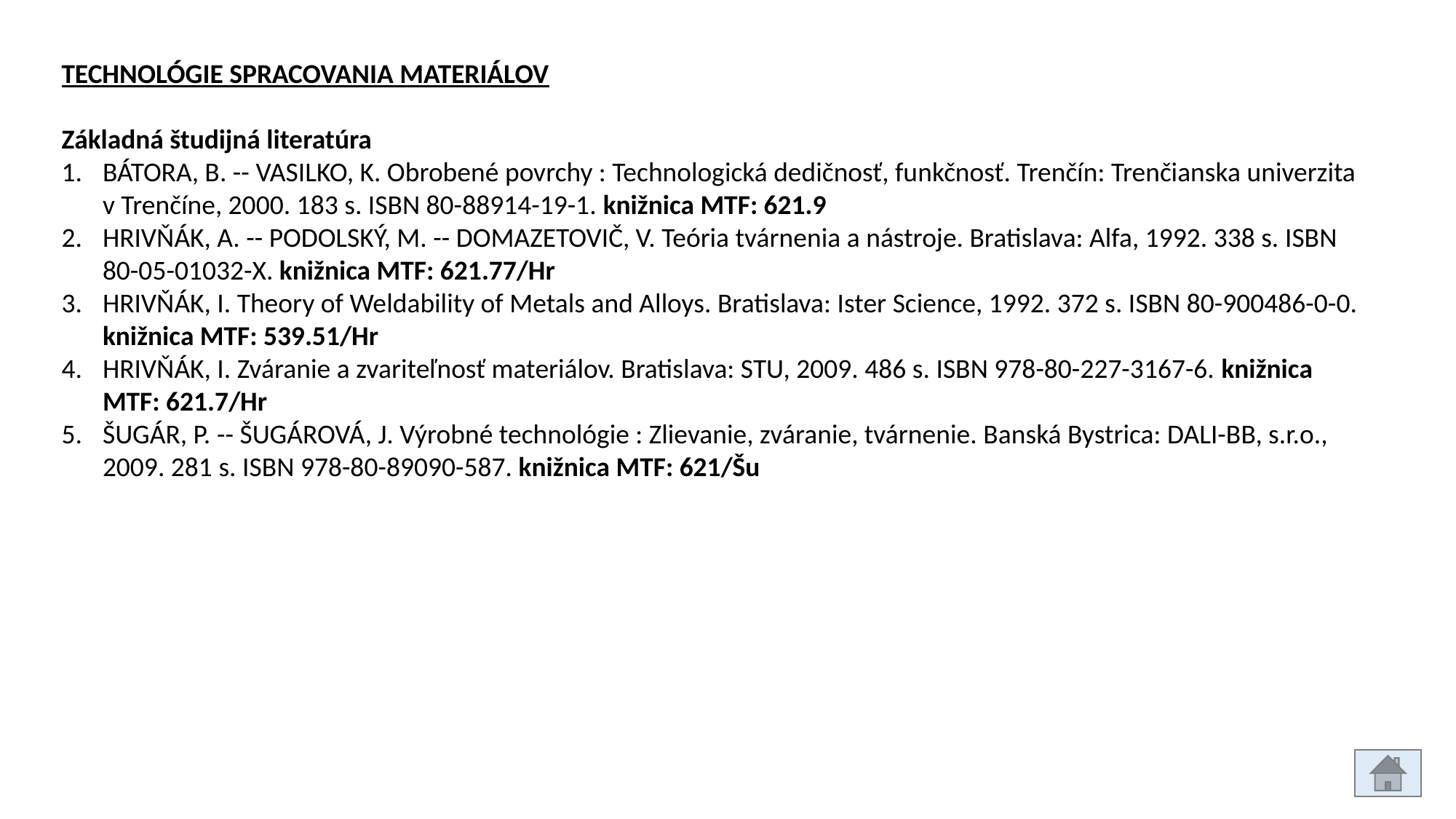

TECHNOLÓGIE SPRACOVANIA MATERIÁLOV

Základná študijná literatúra
BÁTORA, B. -- VASILKO, K. Obrobené povrchy : Technologická dedičnosť, funkčnosť. Trenčín: Trenčianska univerzita v Trenčíne, 2000. 183 s. ISBN 80-88914-19-1. knižnica MTF: 621.9
HRIVŇÁK, A. -- PODOLSKÝ, M. -- DOMAZETOVIČ, V. Teória tvárnenia a nástroje. Bratislava: Alfa, 1992. 338 s. ISBN 80-05-01032-X. knižnica MTF: 621.77/Hr
HRIVŇÁK, I. Theory of Weldability of Metals and Alloys. Bratislava: Ister Science, 1992. 372 s. ISBN 80-900486-0-0. knižnica MTF: 539.51/Hr
HRIVŇÁK, I. Zváranie a zvariteľnosť materiálov. Bratislava: STU, 2009. 486 s. ISBN 978-80-227-3167-6. knižnica MTF: 621.7/Hr
ŠUGÁR, P. -- ŠUGÁROVÁ, J. Výrobné technológie : Zlievanie, zváranie, tvárnenie. Banská Bystrica: DALI-BB, s.r.o., 2009. 281 s. ISBN 978-80-89090-587. knižnica MTF: 621/Šu